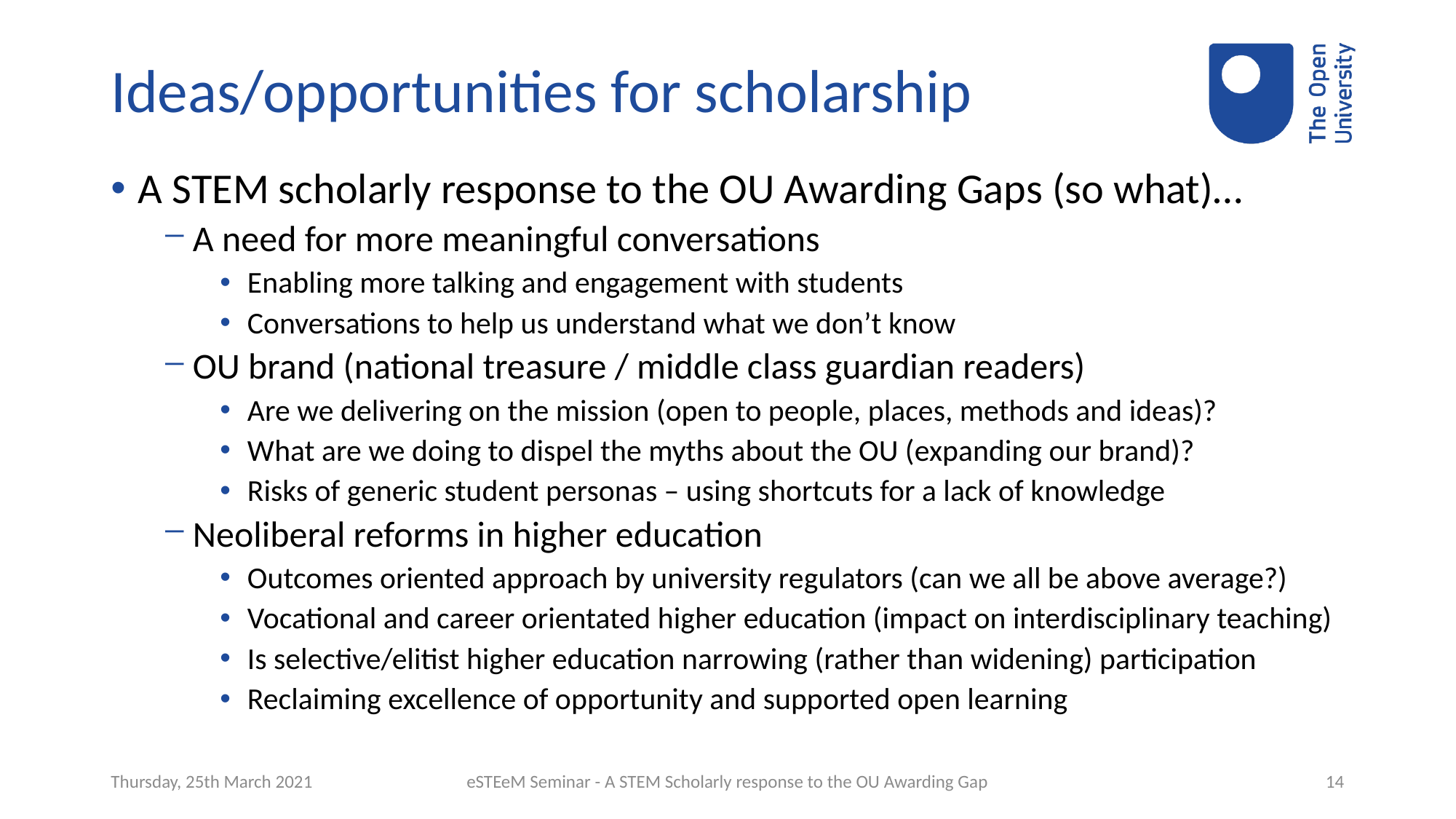

# Ideas/opportunities for scholarship
A STEM scholarly response to the OU Awarding Gaps (so what)…
A need for more meaningful conversations
Enabling more talking and engagement with students
Conversations to help us understand what we don’t know
OU brand (national treasure / middle class guardian readers)
Are we delivering on the mission (open to people, places, methods and ideas)?
What are we doing to dispel the myths about the OU (expanding our brand)?
Risks of generic student personas – using shortcuts for a lack of knowledge
Neoliberal reforms in higher education
Outcomes oriented approach by university regulators (can we all be above average?)
Vocational and career orientated higher education (impact on interdisciplinary teaching)
Is selective/elitist higher education narrowing (rather than widening) participation
Reclaiming excellence of opportunity and supported open learning
Thursday, 25th March 2021
eSTEeM Seminar - A STEM Scholarly response to the OU Awarding Gap
14